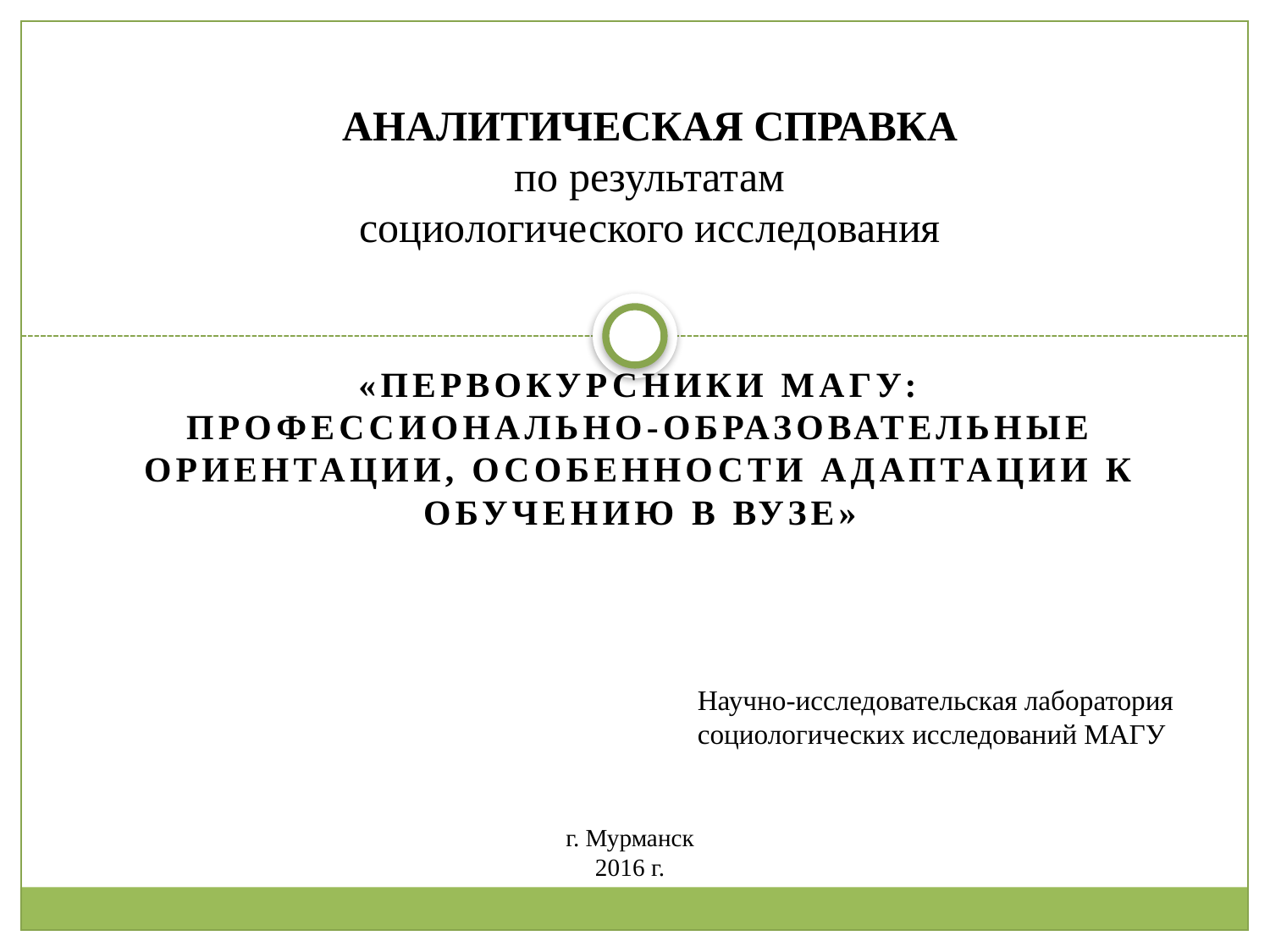

# АНАЛИТИЧЕСКАЯ СПРАВКА по результатам социологического исследования
«Первокурсники МАГУ:
профессионально-образовательные ориентации, особенности адаптации к обучению в вузе»
Научно-исследовательская лаборатория
социологических исследований МАГУ
г. Мурманск
2016 г.